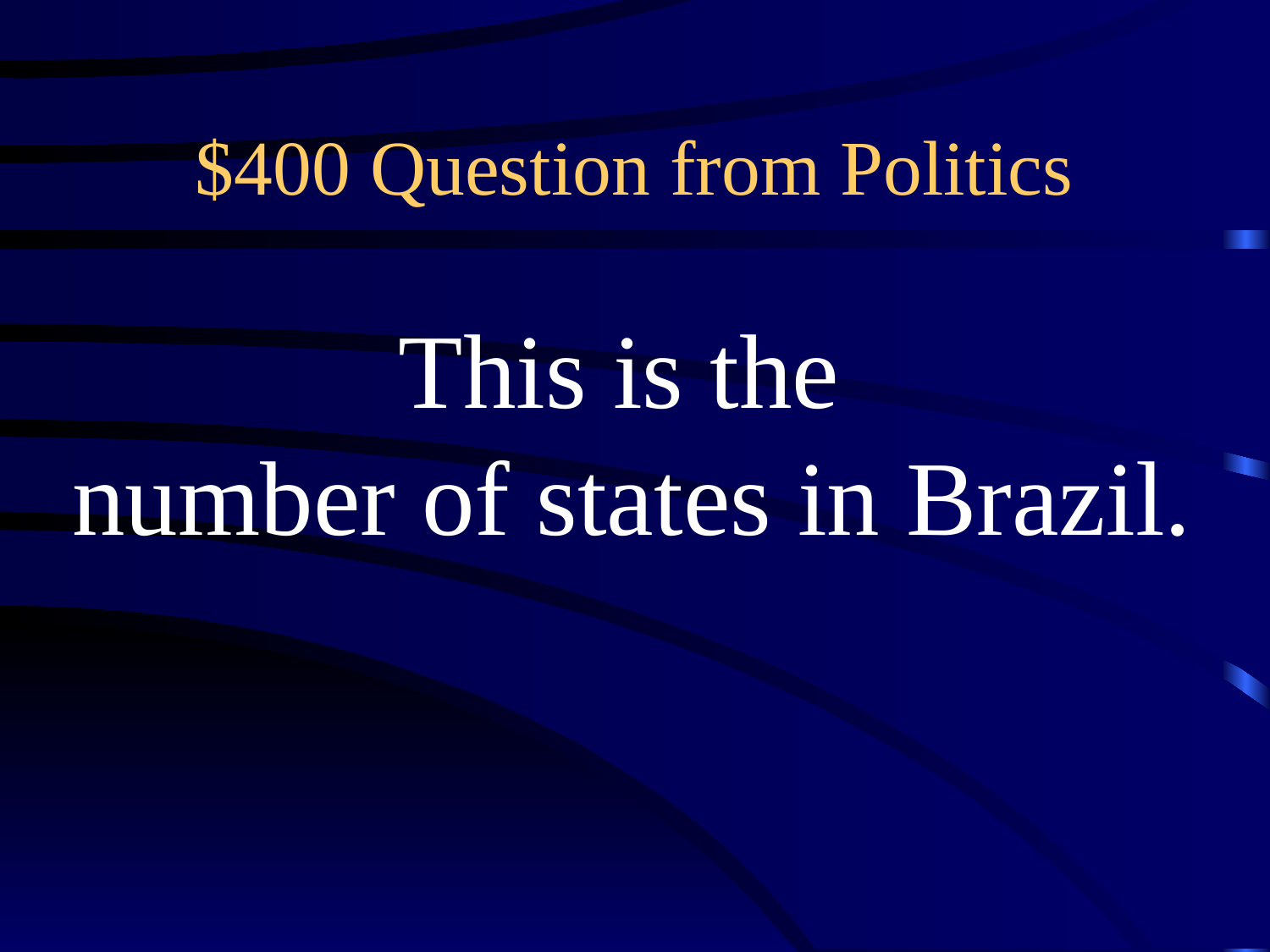

# $400 Question from Politics
This is the
number of states in Brazil.